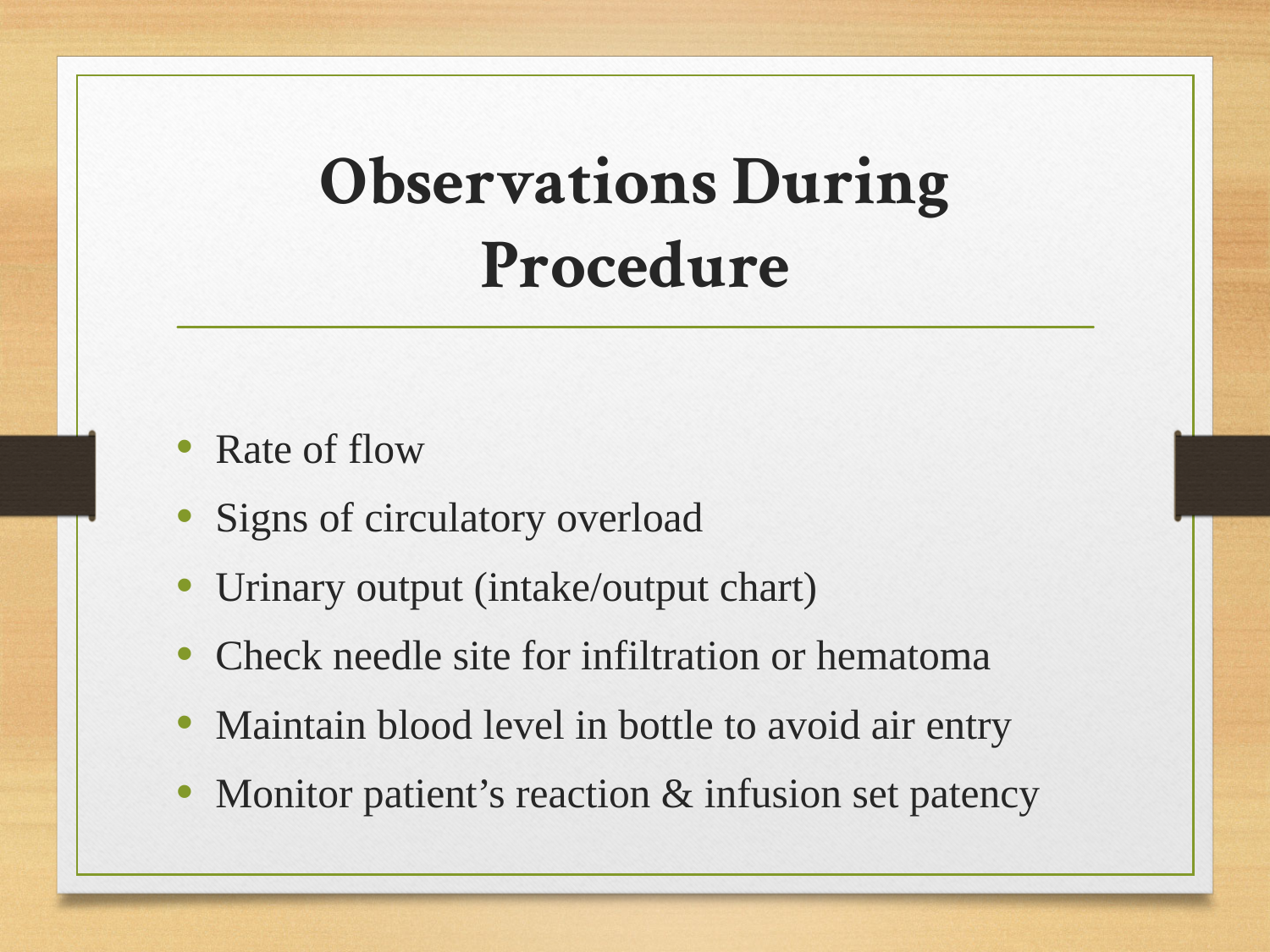

# Observations During Procedure

Rate of flow
Signs of circulatory overload
Urinary output (intake/output chart)
Check needle site for infiltration or hematoma
Maintain blood level in bottle to avoid air entry
Monitor patient’s reaction & infusion set patency